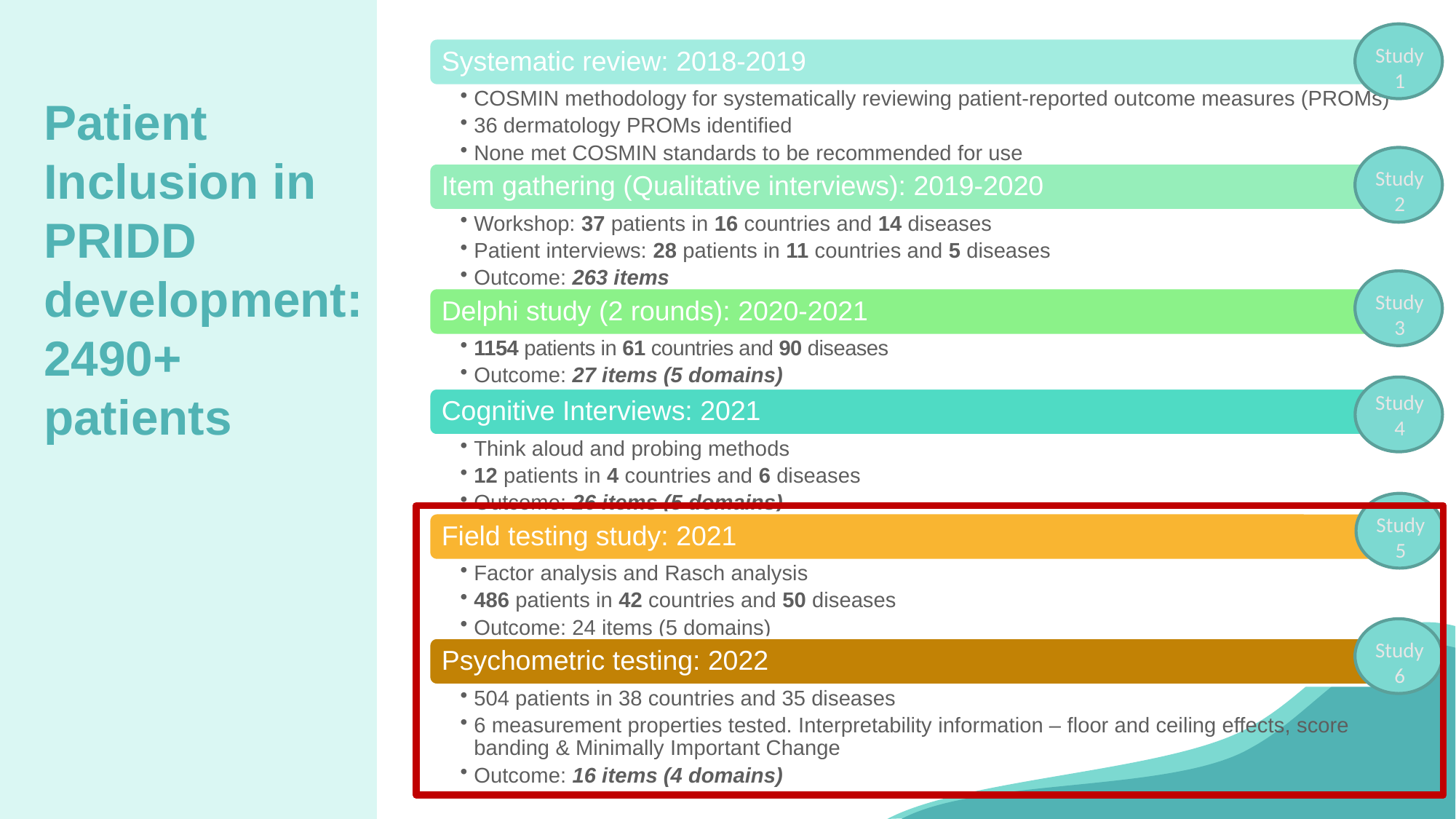

Study 1
Systematic review: 2018-2019
COSMIN methodology for systematically reviewing patient-reported outcome measures (PROMs)
36 dermatology PROMs identified
None met COSMIN standards to be recommended for use
Item gathering (Qualitative interviews): 2019-2020
Workshop: 37 patients in 16 countries and 14 diseases
Patient interviews: 28 patients in 11 countries and 5 diseases
Outcome: 263 items
Delphi study (2 rounds): 2020-2021
1154 patients in 61 countries and 90 diseases
Outcome: 27 items (5 domains)
Cognitive Interviews: 2021
Think aloud and probing methods
12 patients in 4 countries and 6 diseases
Outcome: 26 items (5 domains)
Field testing study: 2021
Factor analysis and Rasch analysis
486 patients in 42 countries and 50 diseases
Outcome: 24 items (5 domains)
Psychometric testing: 2022
504 patients in 38 countries and 35 diseases
6 measurement properties tested. Interpretability information – floor and ceiling effects, score banding & Minimally Important Change
Outcome: 16 items (4 domains)
# Patient Inclusion in PRIDD development: 2490+ patients

Study 2

Study 3

Study 4

Study 5

Study 6